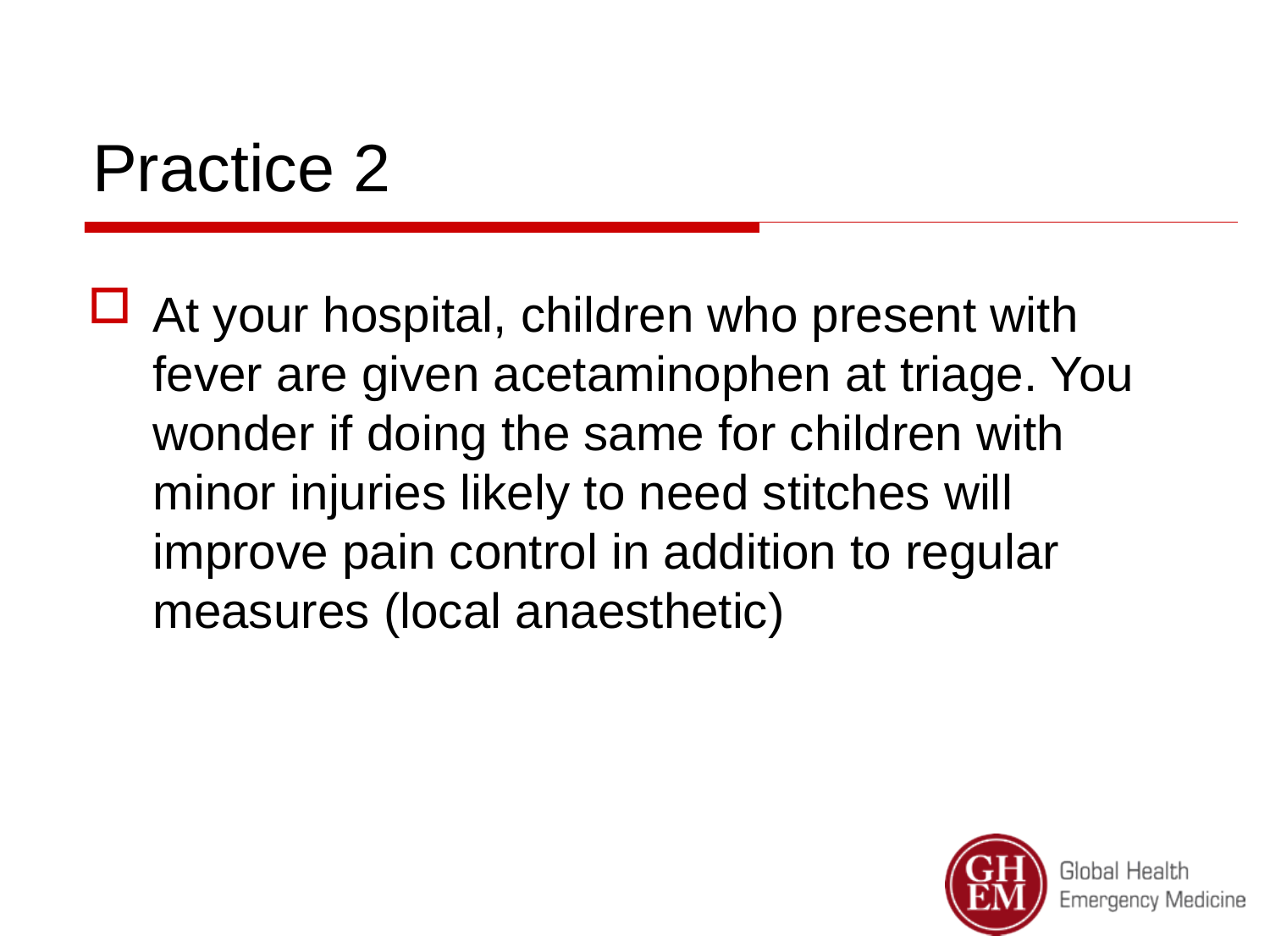

# Practice 2
At your hospital, children who present with fever are given acetaminophen at triage. You wonder if doing the same for children with minor injuries likely to need stitches will improve pain control in addition to regular measures (local anaesthetic)